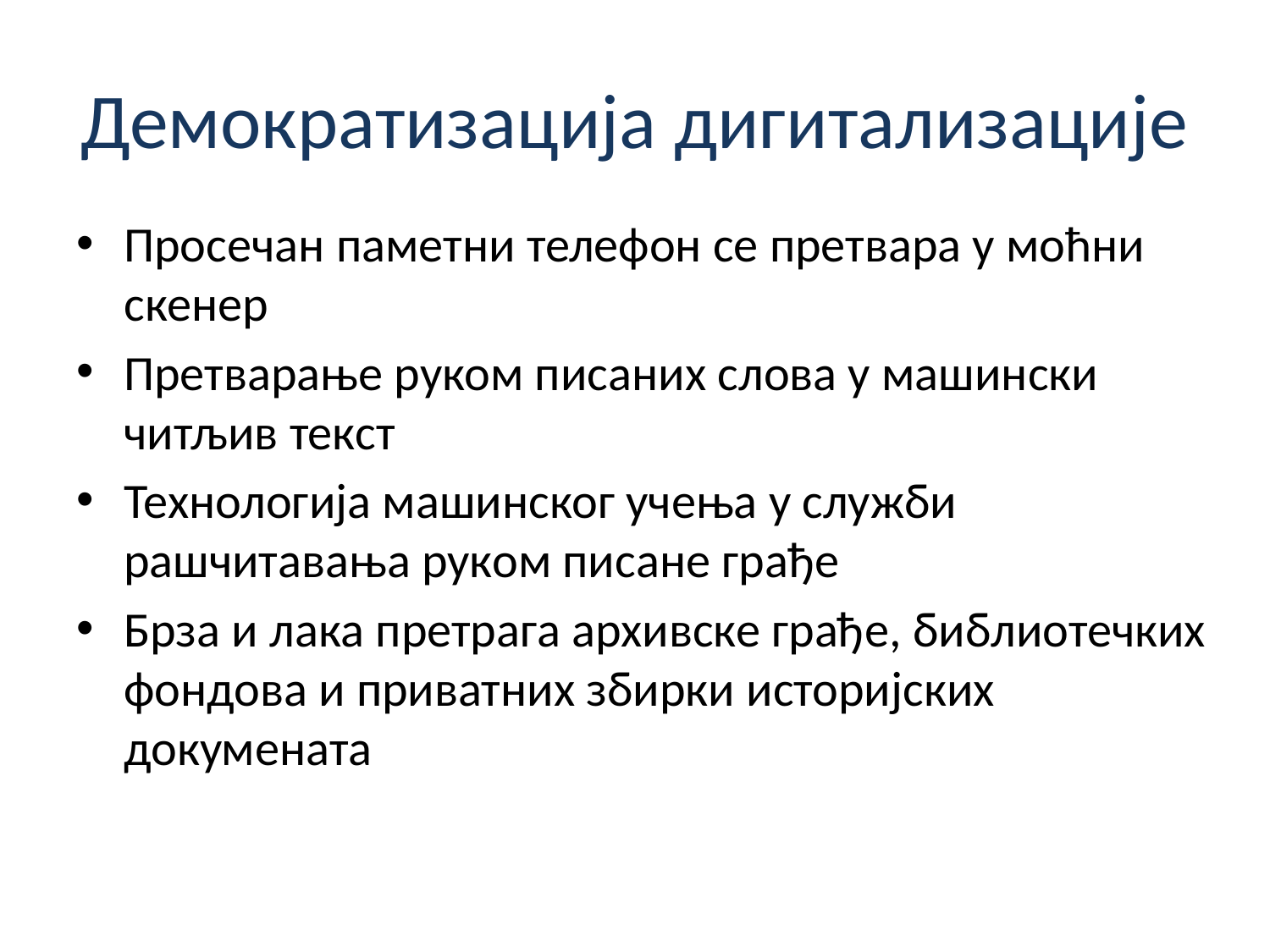

# Демократизација дигитализације
Просечан паметни телефон се претвара у моћни скенер
Претварање руком писаних слова у машински читљив текст
Технологија машинског учења у служби рашчитавања руком писане грађе
Брза и лака претрага архивске грађе, библиотечких фондова и приватних збирки историјских докумената